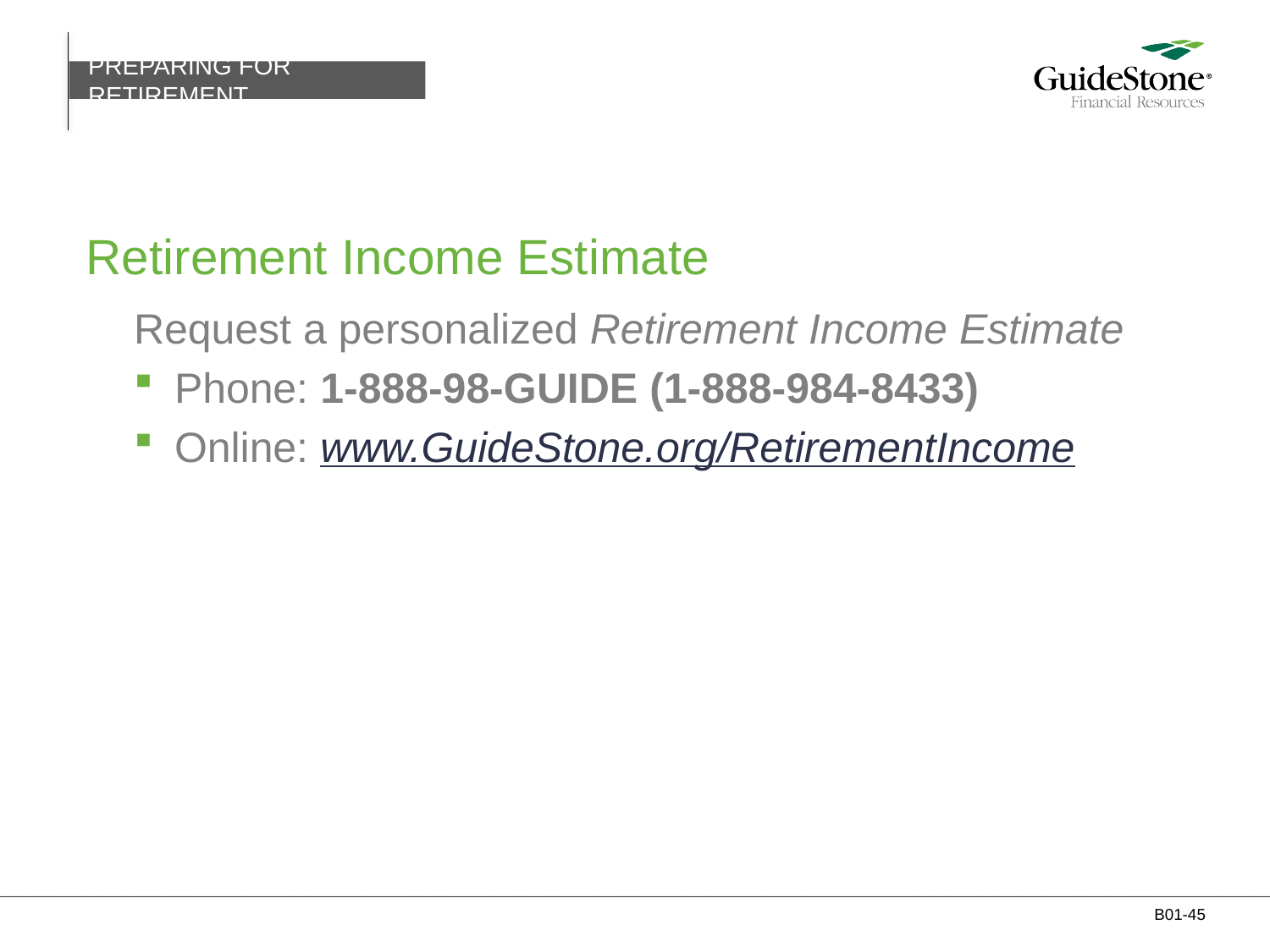

PREPARING FOR RETIREMENT
# Retirement Income Estimate
Request a personalized Retirement Income Estimate
Phone: 1-888-98-GUIDE (1-888-984-8433)
Online: www.GuideStone.org/RetirementIncome

B01-45